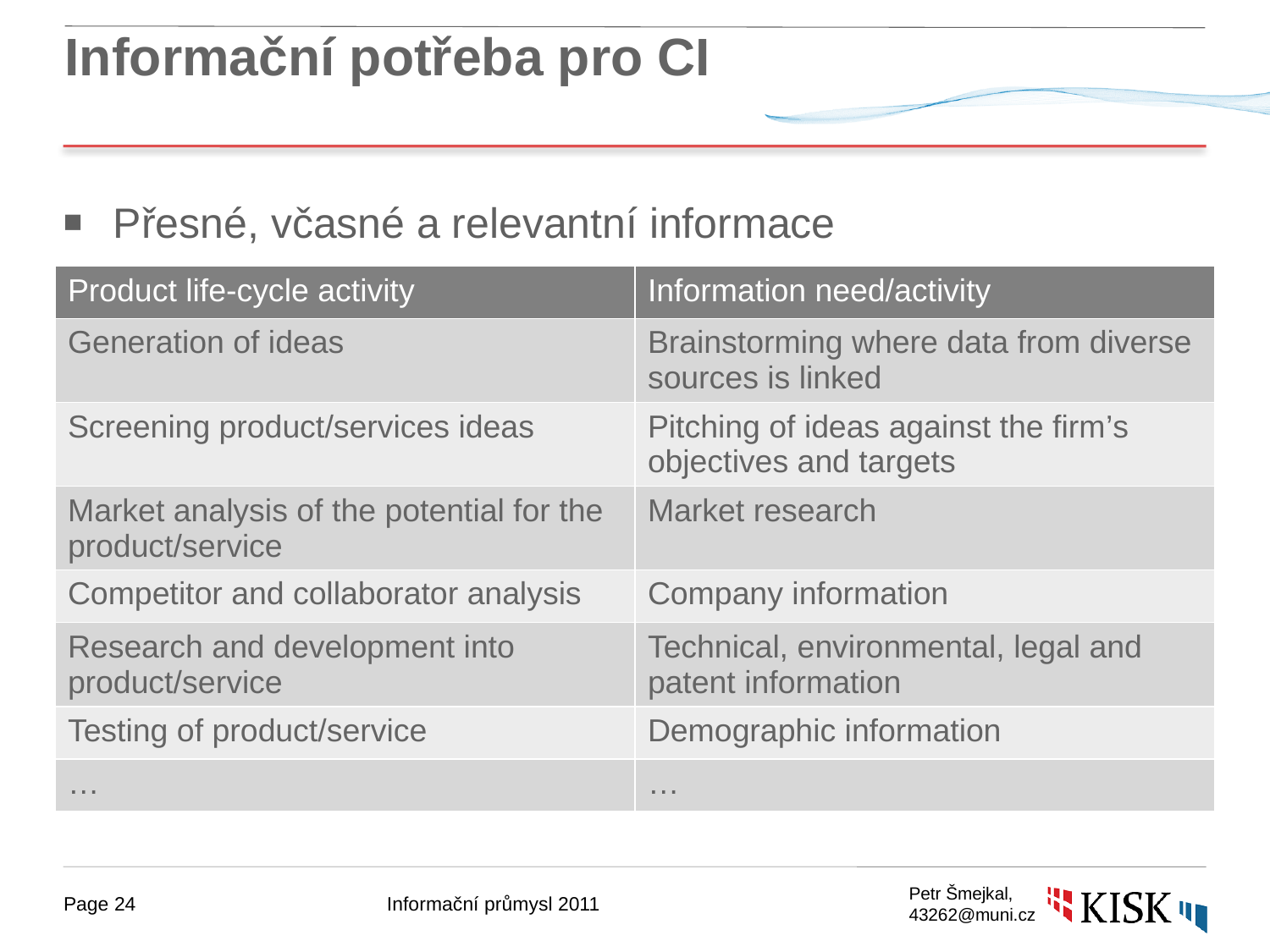

# Informační potřeba pro CI
Přesné, včasné a relevantní informace

| Product life-cycle activity | Information need/activity |
| --- | --- |
| Generation of ideas | Brainstorming where data from diverse sources is linked |
| Screening product/services ideas | Pitching of ideas against the firm’s objectives and targets |
| Market analysis of the potential for the product/service | Market research |
| Competitor and collaborator analysis | Company information |
| Research and development into product/service | Technical, environmental, legal and patent information |
| Testing of product/service | Demographic information |
| … | … |